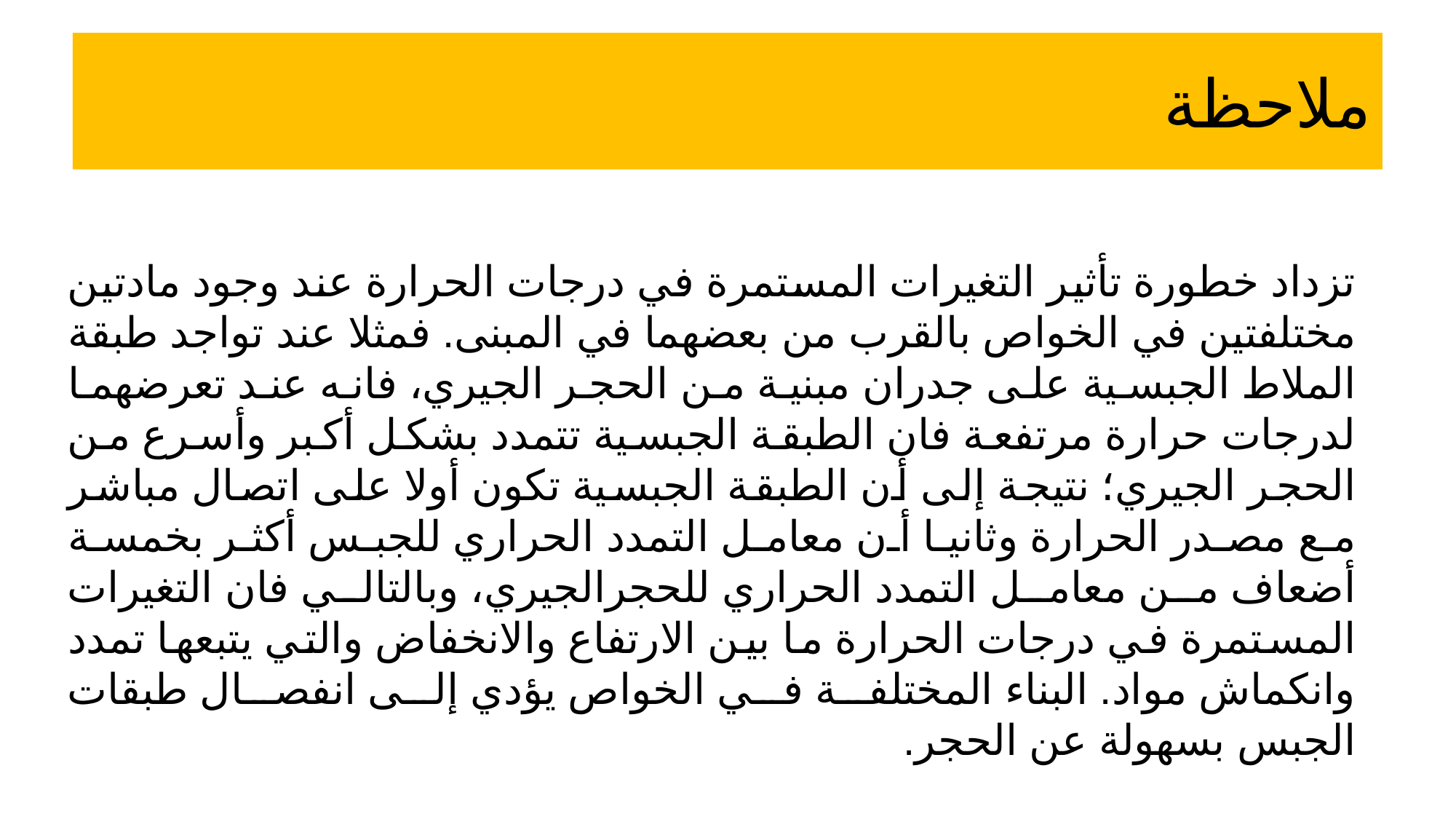

# ملاحظة
تزداد خطورة تأثير التغيرات المستمرة في درجات الحرارة عند وجود مادتين مختلفتين في الخواص بالقرب من بعضهما في المبنى. فمثلا عند تواجد طبقة الملاط الجبسية على جدران مبنية من الحجر الجيري، فانه عند تعرضهما لدرجات حرارة مرتفعة فان الطبقة الجبسية تتمدد بشكل أكبر وأسرع من الحجر الجيري؛ نتيجة إلى أن الطبقة الجبسية تكون أولا على اتصال مباشر مع مصدر الحرارة وثانيا أن معامل التمدد الحراري للجبس أكثر بخمسة أضعاف من معامل التمدد الحراري للحجرالجيري، وبالتالي فان التغيرات المستمرة في درجات الحرارة ما بين الارتفاع والانخفاض والتي يتبعها تمدد وانكماش مواد. البناء المختلفة في الخواص يؤدي إلى انفصال طبقات الجبس بسهولة عن الحجر.